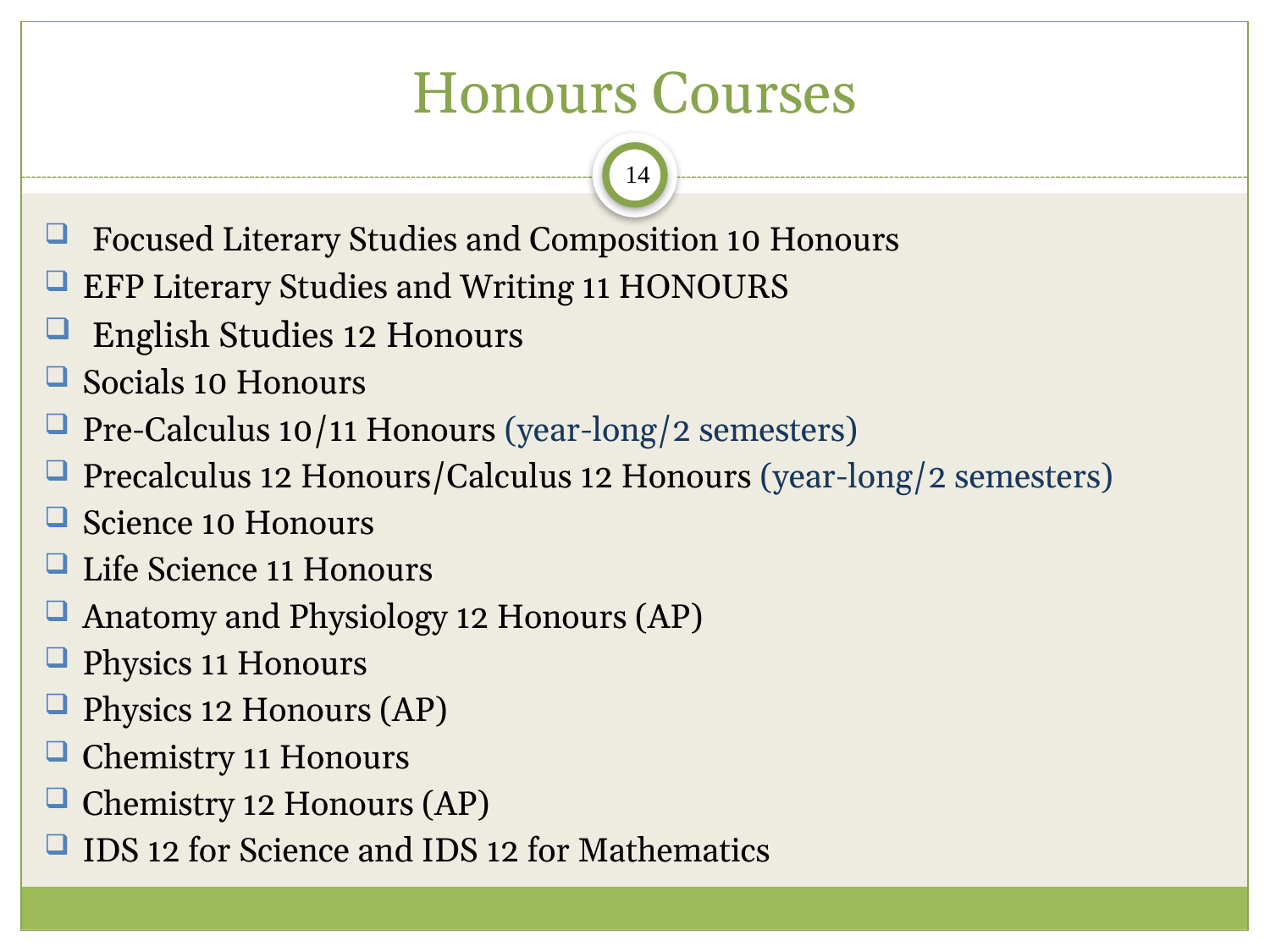

# Honours Courses
Focused Literary Studies and Composition 10 Honours
EFP Literary Studies and Writing 11 HONOURS
English Studies 12 Honours
Socials 10 Honours
Pre-Calculus 10/11 Honours (year-long/2 semesters)
Precalculus 12 Honours/Calculus 12 Honours (year-long/2 semesters)
Science 10 Honours
Life Science 11 Honours
Anatomy and Physiology 12 Honours (AP)
Physics 11 Honours
Physics 12 Honours (AP)
Chemistry 11 Honours
Chemistry 12 Honours (AP)
IDS 12 for Science and IDS 12 for Mathematics
14